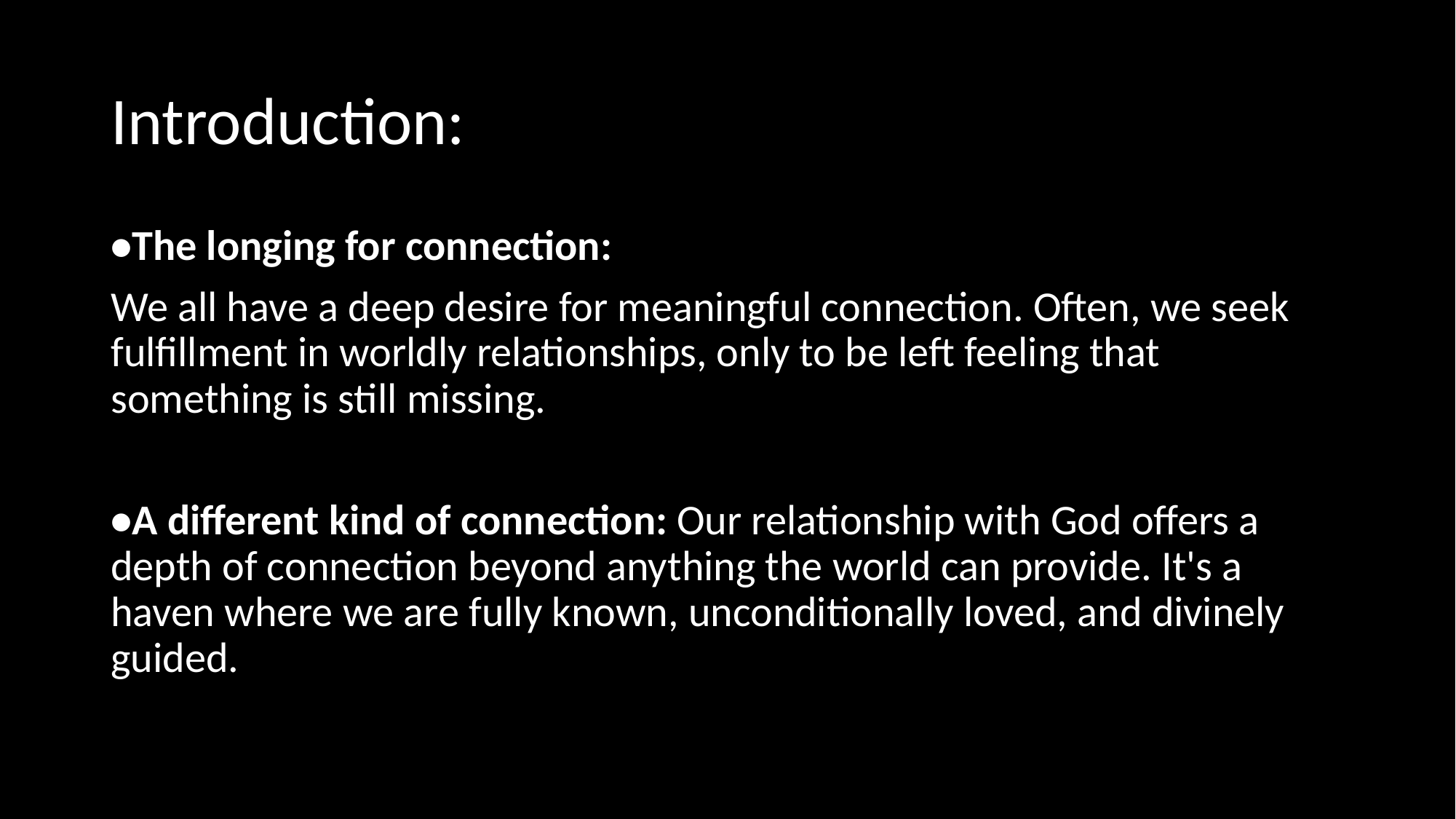

# Introduction:
•The longing for connection:
We all have a deep desire for meaningful connection. Often, we seek fulfillment in worldly relationships, only to be left feeling that something is still missing.

•A different kind of connection: Our relationship with God offers a depth of connection beyond anything the world can provide. It's a haven where we are fully known, unconditionally loved, and divinely guided.